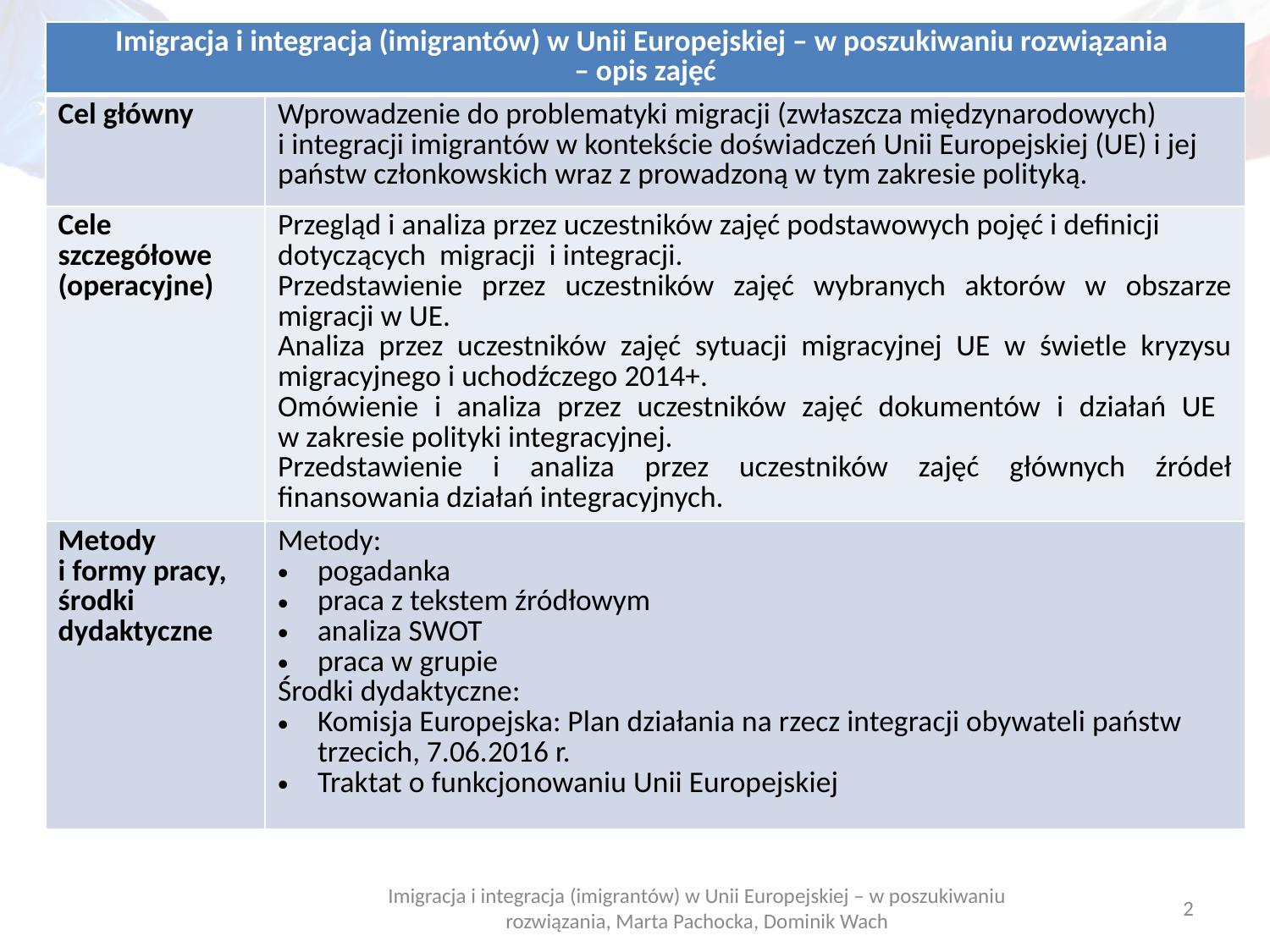

| Imigracja i integracja (imigrantów) w Unii Europejskiej – w poszukiwaniu rozwiązania – opis zajęć |  |
| --- | --- |
| Cel główny | Wprowadzenie do problematyki migracji (zwłaszcza międzynarodowych) i integracji imigrantów w kontekście doświadczeń Unii Europejskiej (UE) i jej państw członkowskich wraz z prowadzoną w tym zakresie polityką. |
| Cele szczegółowe (operacyjne) | Przegląd i analiza przez uczestników zajęć podstawowych pojęć i definicji dotyczących migracji i integracji. Przedstawienie przez uczestników zajęć wybranych aktorów w obszarze migracji w UE. Analiza przez uczestników zajęć sytuacji migracyjnej UE w świetle kryzysu migracyjnego i uchodźczego 2014+. Omówienie i analiza przez uczestników zajęć dokumentów i działań UE w zakresie polityki integracyjnej. Przedstawienie i analiza przez uczestników zajęć głównych źródeł finansowania działań integracyjnych. |
| Metody i formy pracy, środki dydaktyczne | Metody: pogadanka praca z tekstem źródłowym analiza SWOT praca w grupie Środki dydaktyczne: Komisja Europejska: Plan działania na rzecz integracji obywateli państw trzecich, 7.06.2016 r. Traktat o funkcjonowaniu Unii Europejskiej |

Imigracja i integracja (imigrantów) w Unii Europejskiej – w poszukiwaniu rozwiązania, Marta Pachocka, Dominik Wach
2